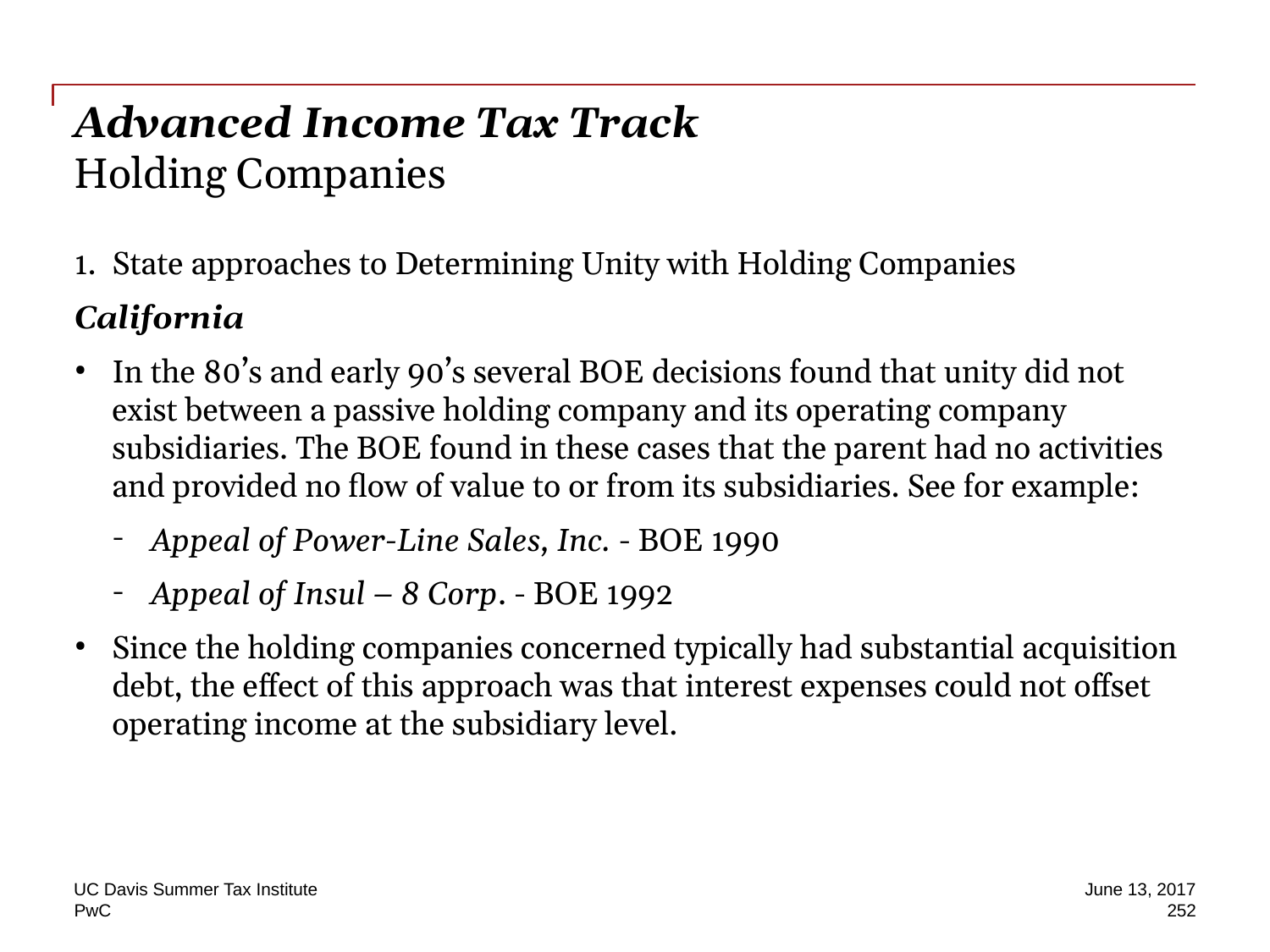

# Advanced Income Tax Track Holding Companies
State approaches to Determining Unity with Holding Companies
California
In the 80’s and early 90’s several BOE decisions found that unity did not exist between a passive holding company and its operating company subsidiaries. The BOE found in these cases that the parent had no activities and provided no flow of value to or from its subsidiaries. See for example:
Appeal of Power-Line Sales, Inc. - BOE 1990
Appeal of Insul – 8 Corp. - BOE 1992
Since the holding companies concerned typically had substantial acquisition debt, the effect of this approach was that interest expenses could not offset operating income at the subsidiary level.
UC Davis Summer Tax Institute
June 13, 2017
252